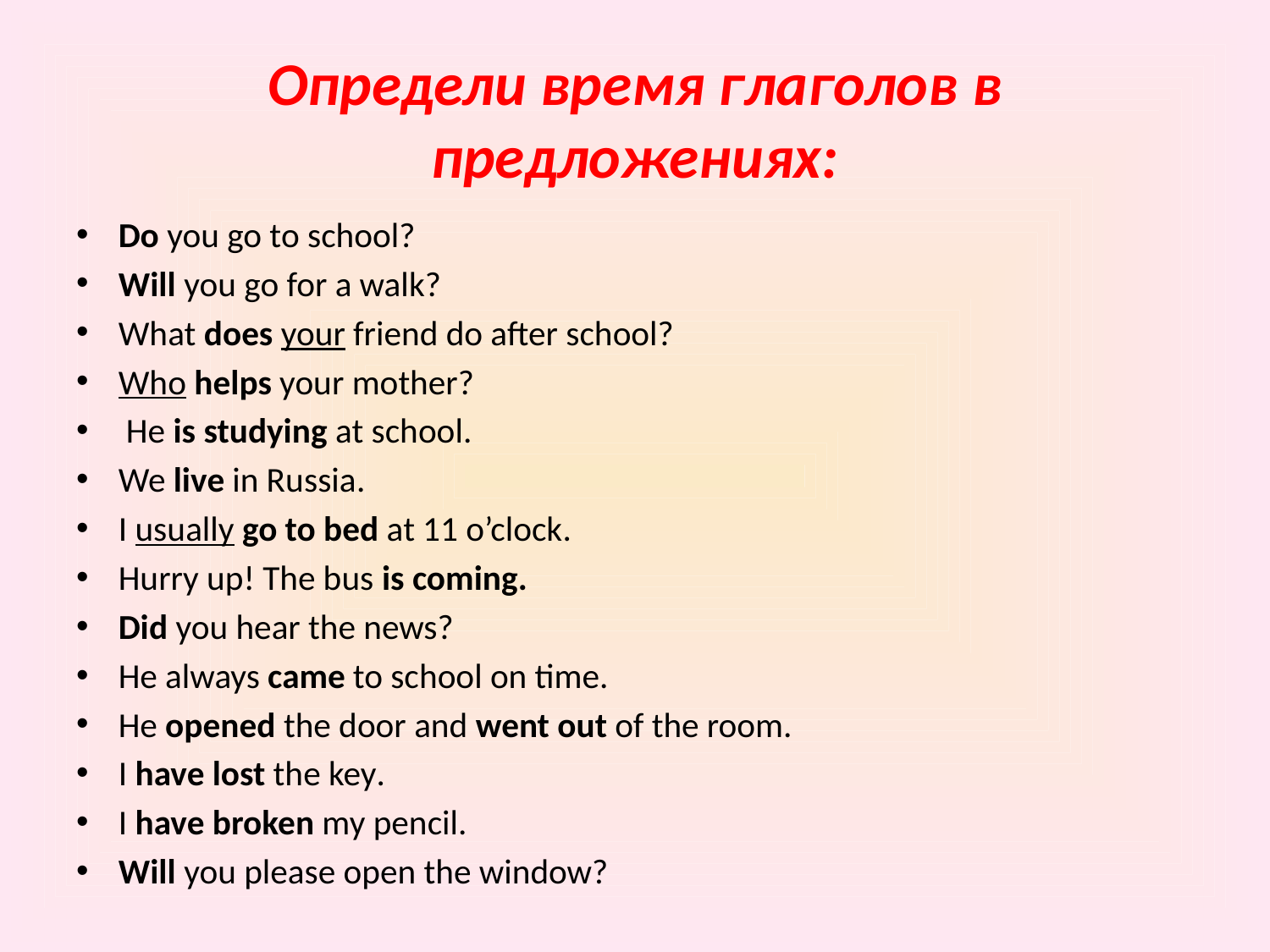

# Определи время глаголов в предложениях:
Do you go to school?
Will you go for a walk?
What does your friend do after school?
Who helps your mother?
 He is studying at school.
We live in Russia.
I usually go to bed at 11 o’clock.
Hurry up! The bus is coming.
Did you hear the news?
He always came to school on time.
He opened the door and went out of the room.
I have lost the key.
I have broken my pencil.
Will you please open the window?